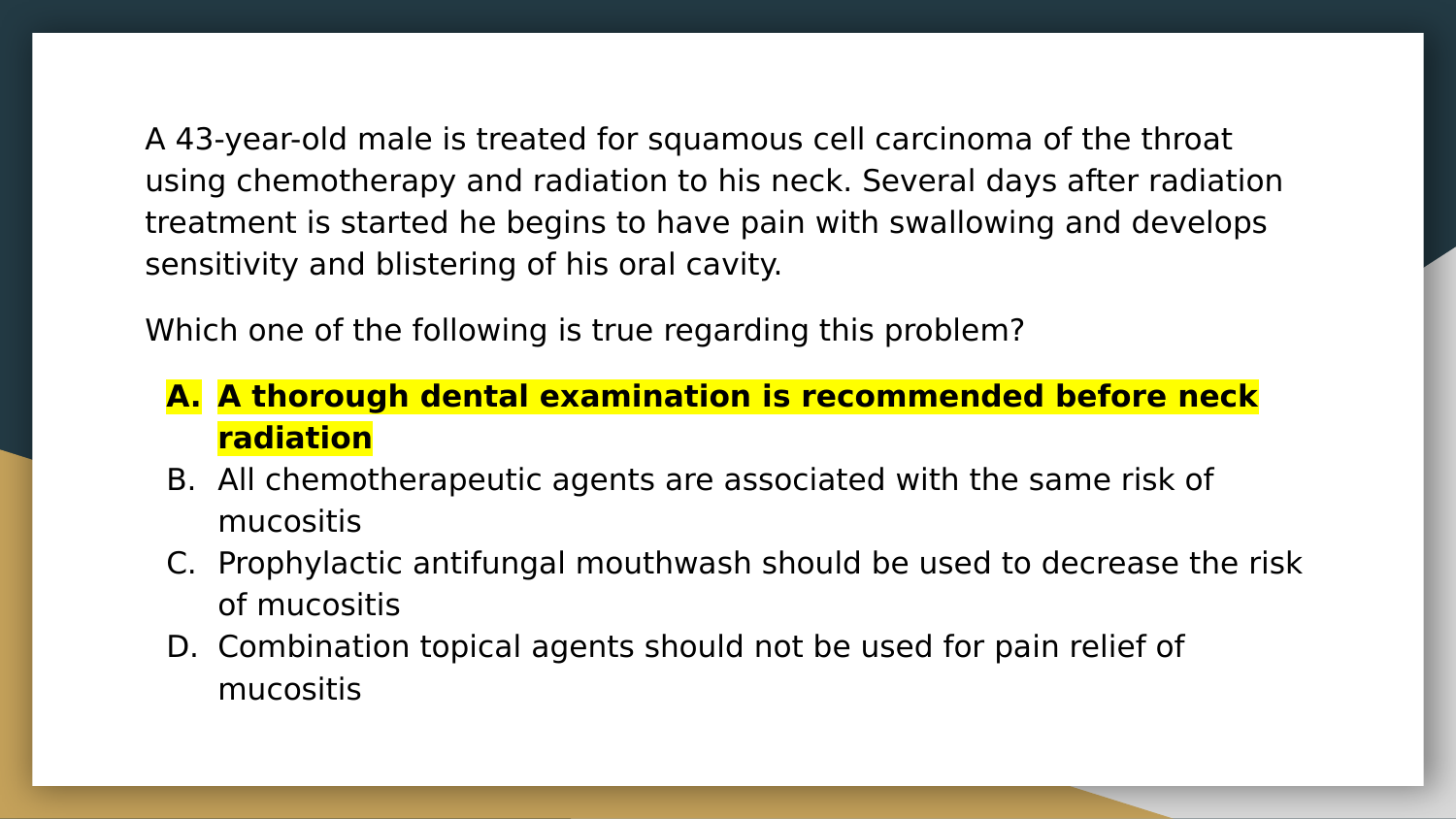

A 43-year-old male is treated for squamous cell carcinoma of the throat using chemotherapy and radiation to his neck. Several days after radiation treatment is started he begins to have pain with swallowing and develops sensitivity and blistering of his oral cavity.
Which one of the following is true regarding this problem?
A thorough dental examination is recommended before neck radiation
All chemotherapeutic agents are associated with the same risk of mucositis
Prophylactic antifungal mouthwash should be used to decrease the risk of mucositis
Combination topical agents should not be used for pain relief of mucositis